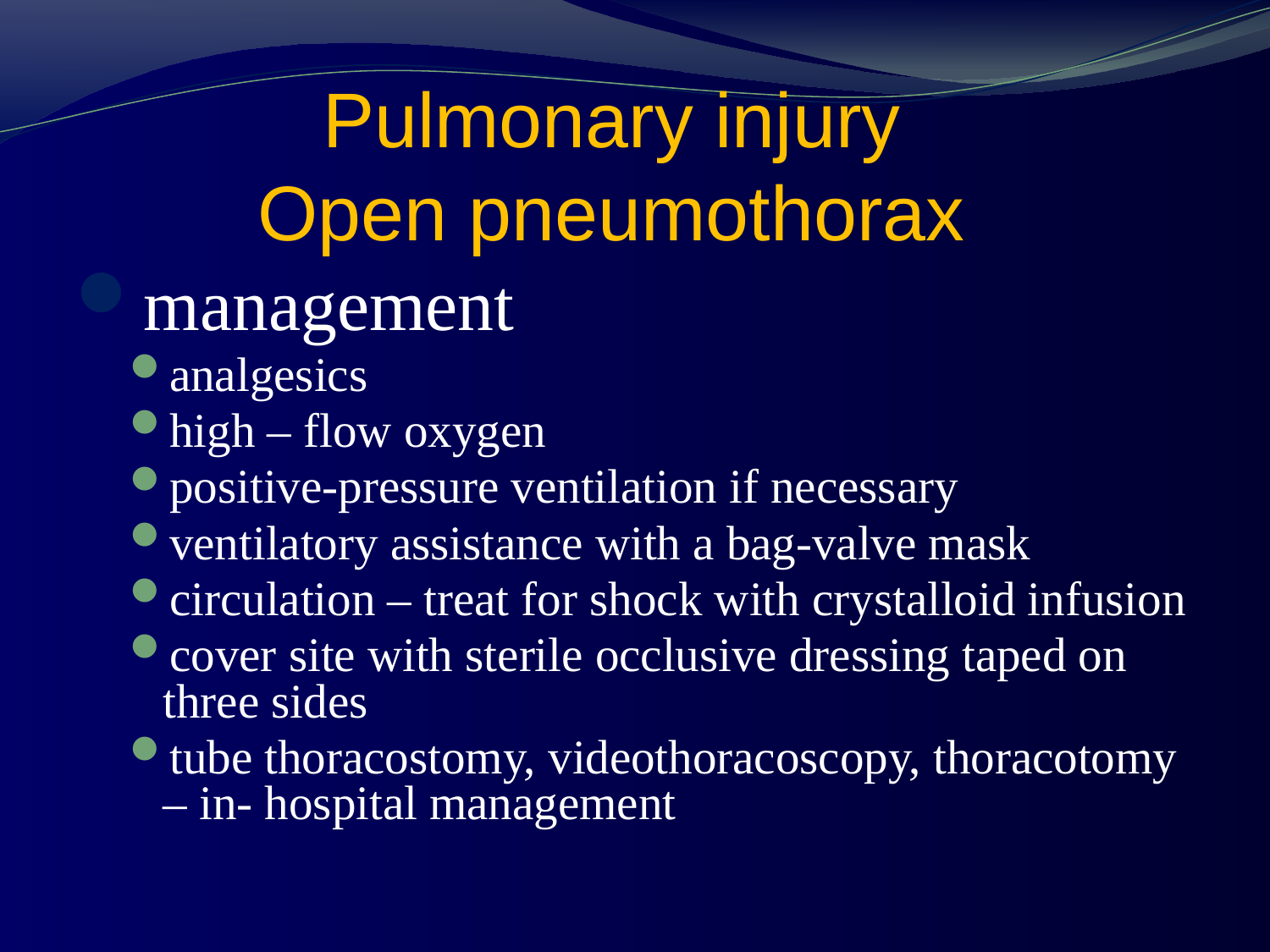

# Pulmonary injury Open pneumothorax
management
analgesics
high – flow oxygen
positive-pressure ventilation if necessary
ventilatory assistance with a bag-valve mask
circulation – treat for shock with crystalloid infusion
cover site with sterile occlusive dressing taped on three sides
tube thoracostomy, videothoracoscopy, thoracotomy – in- hospital management